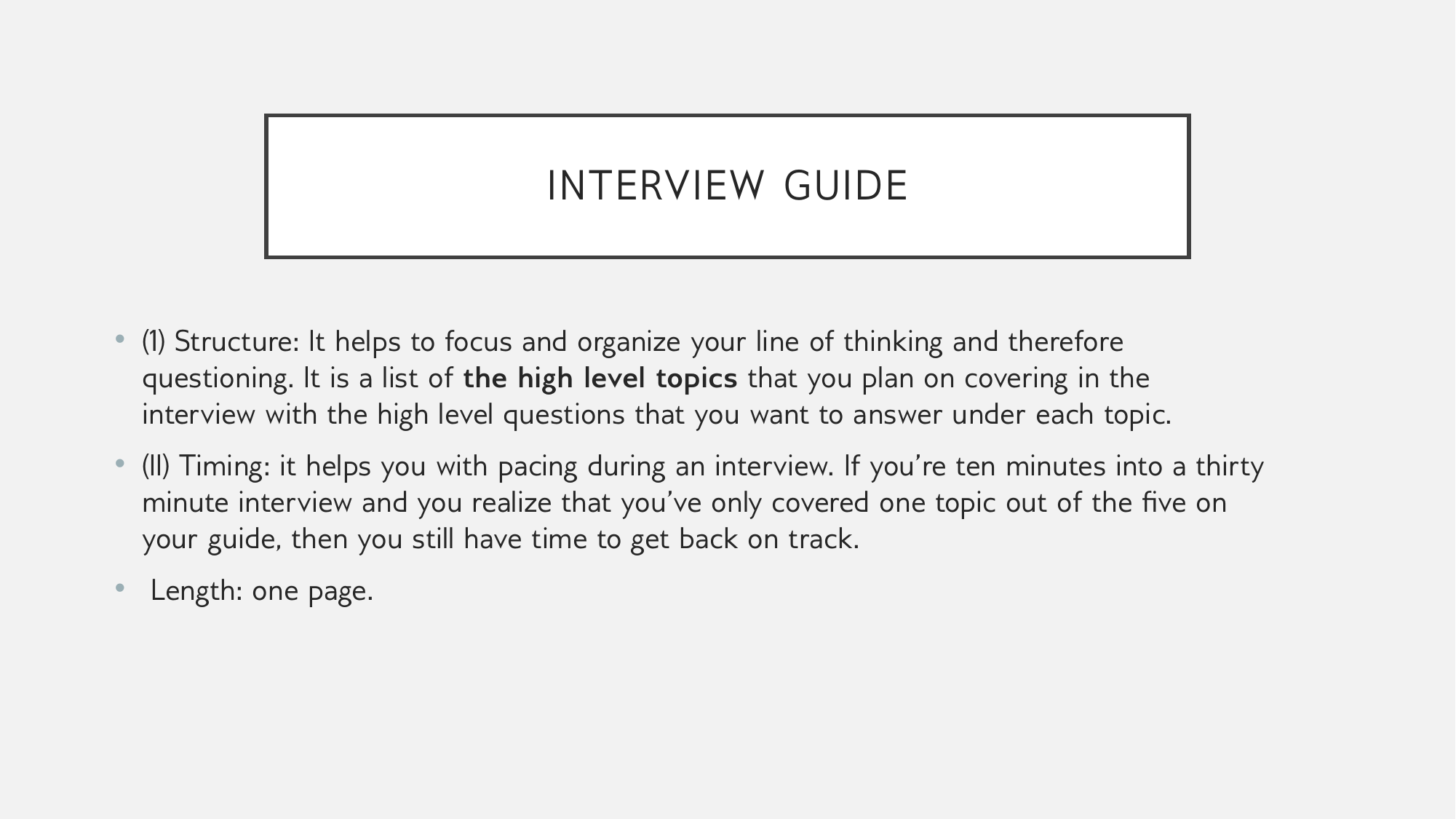

# Interview guide
(1) Structure: It helps to focus and organize your line of thinking and therefore questioning. It is a list of the high level topics that you plan on covering in the interview with the high level questions that you want to answer under each topic.
(II) Timing: it helps you with pacing during an interview. If you’re ten minutes into a thirty minute interview and you realize that you’ve only covered one topic out of the five on your guide, then you still have time to get back on track.
 Length: one page.